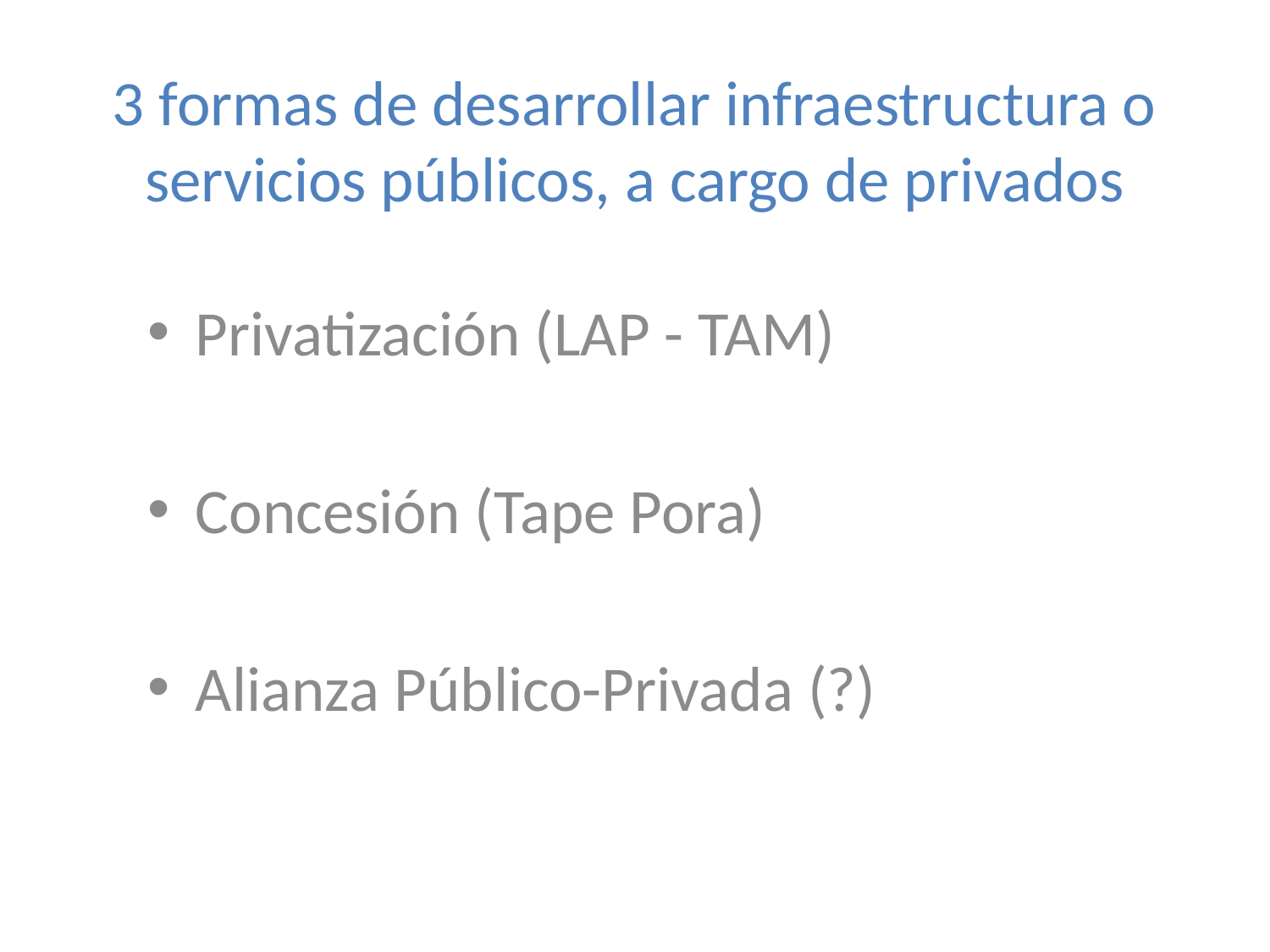

# 3 formas de desarrollar infraestructura o servicios públicos, a cargo de privados
Privatización (LAP - TAM)

Concesión (Tape Pora)

Alianza Público-Privada (?)